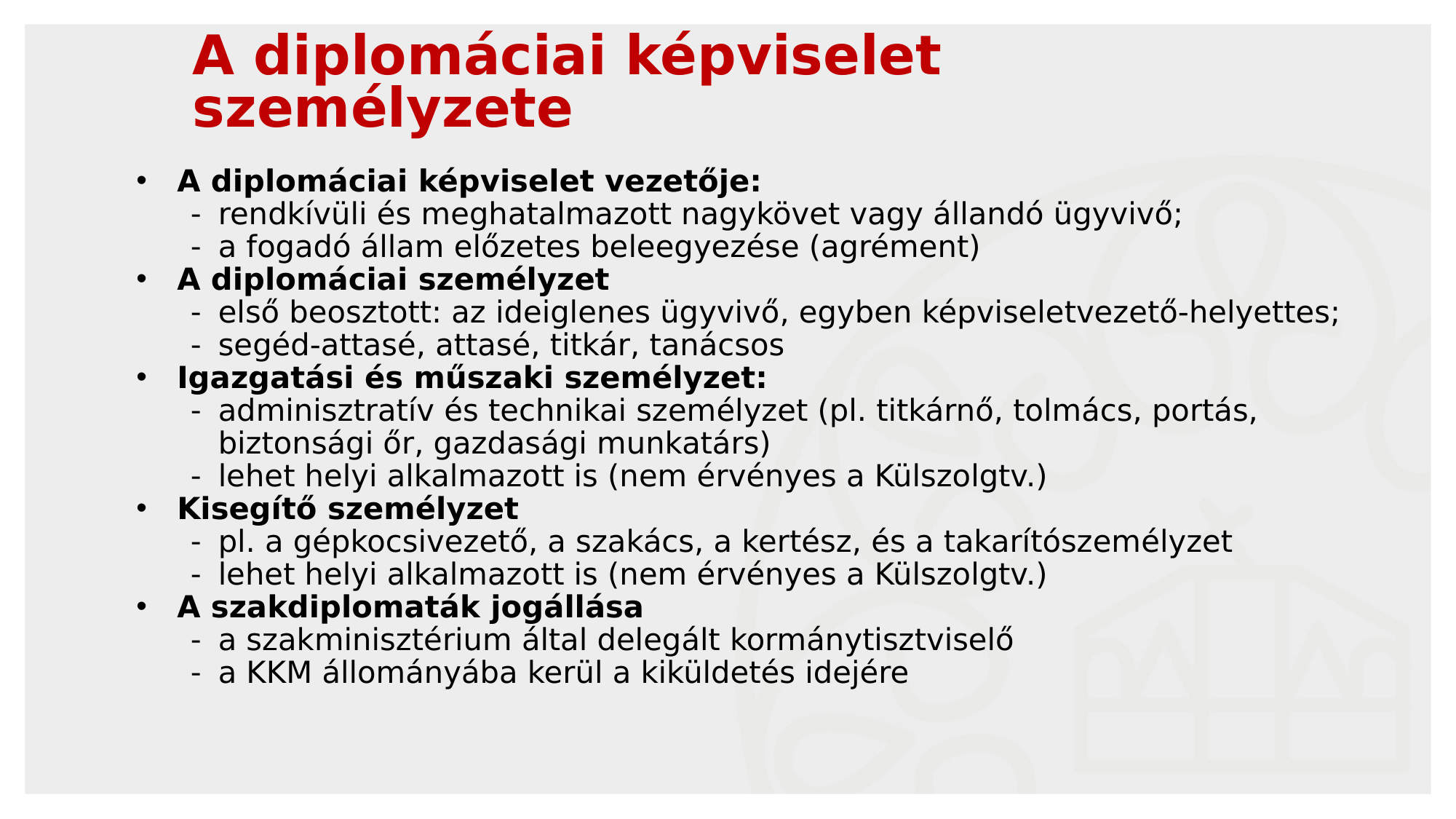

A diplomáciai képviselet
személyzete
A diplomáciai képviselet vezetője:
rendkívüli és meghatalmazott nagykövet vagy állandó ügyvivő;
a fogadó állam előzetes beleegyezése (agrément)
A diplomáciai személyzet
első beosztott: az ideiglenes ügyvivő, egyben képviseletvezető-helyettes;
segéd-attasé, attasé, titkár, tanácsos
Igazgatási és műszaki személyzet:
adminisztratív és technikai személyzet (pl. titkárnő, tolmács, portás, biztonsági őr, gazdasági munkatárs)
lehet helyi alkalmazott is (nem érvényes a Külszolgtv.)
Kisegítő személyzet
pl. a gépkocsivezető, a szakács, a kertész, és a takarítószemélyzet
lehet helyi alkalmazott is (nem érvényes a Külszolgtv.)
A szakdiplomaták jogállása
a szakminisztérium által delegált kormánytisztviselő
a KKM állományába kerül a kiküldetés idejére